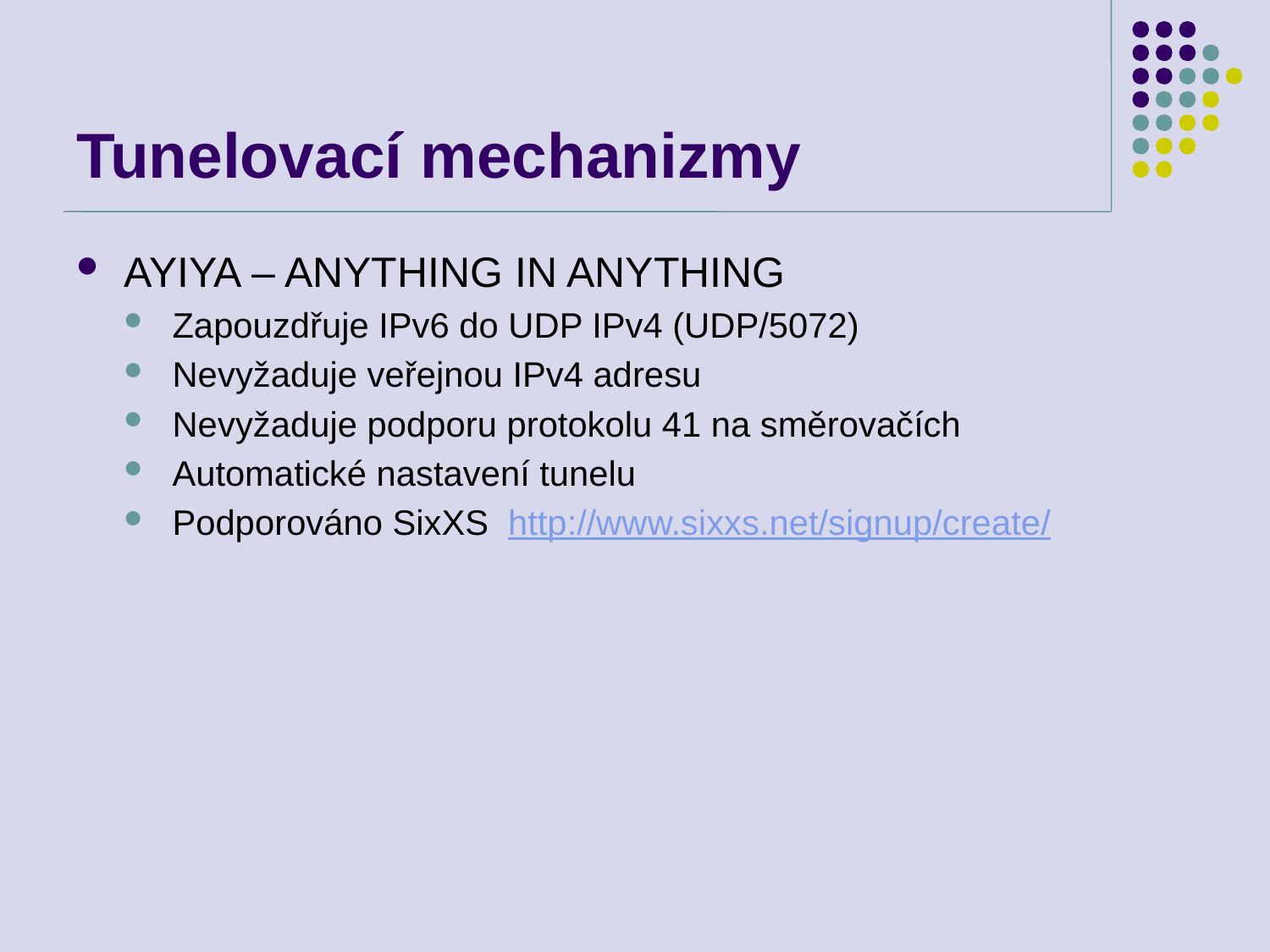

# Tunelovací mechanizmy
AYIYA – ANYTHING IN ANYTHING
Zapouzdřuje IPv6 do UDP IPv4 (UDP/5072)
Nevyžaduje veřejnou IPv4 adresu
Nevyžaduje podporu protokolu 41 na směrovačích
Automatické nastavení tunelu
Podporováno SixXS  http://www.sixxs.net/signup/create/